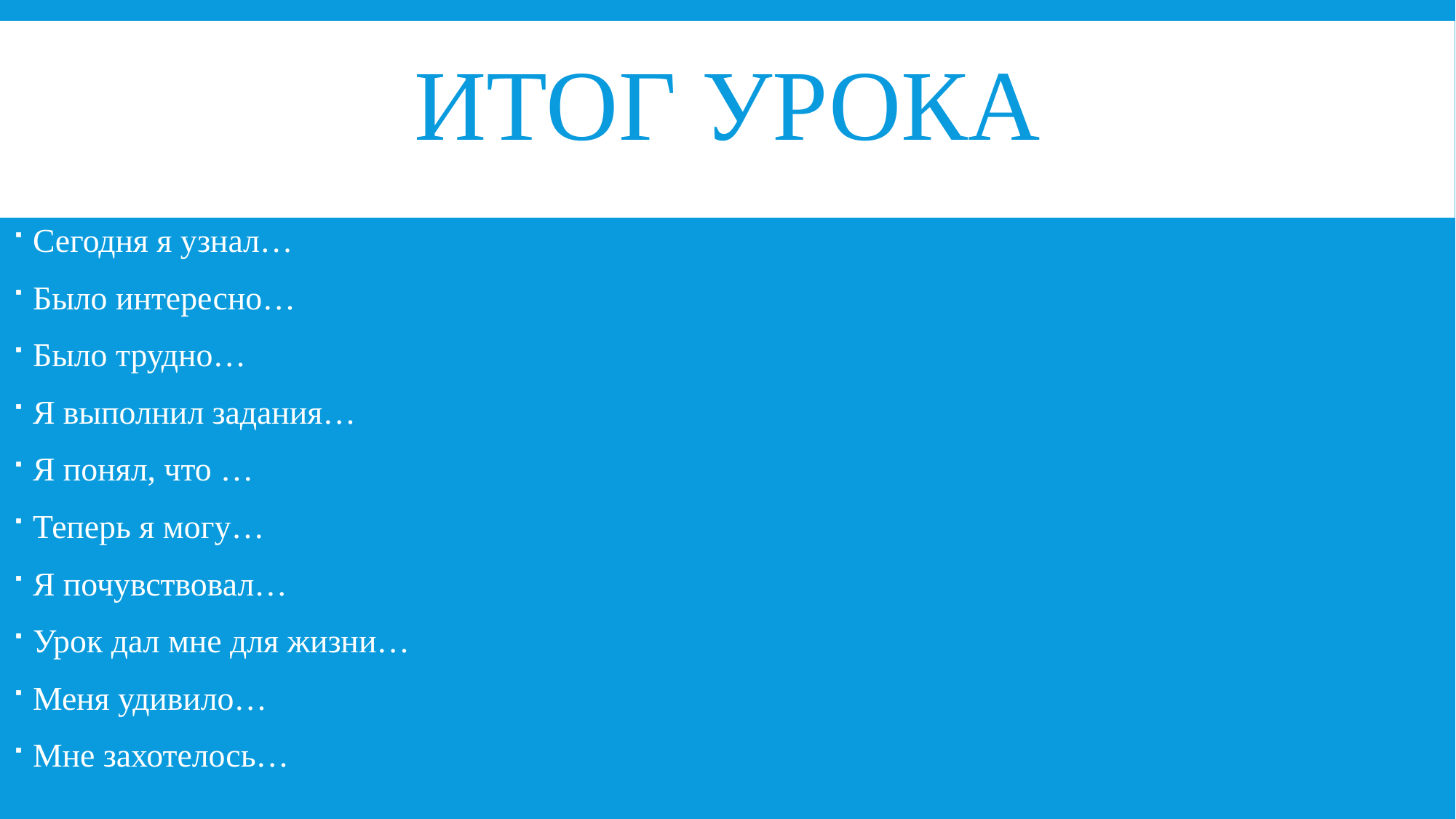

# Итог урока
Сегодня я узнал…
Было интересно…
Было трудно…
Я выполнил задания…
Я понял, что …
Теперь я могу…
Я почувствовал…
Урок дал мне для жизни…
Меня удивило…
Мне захотелось…